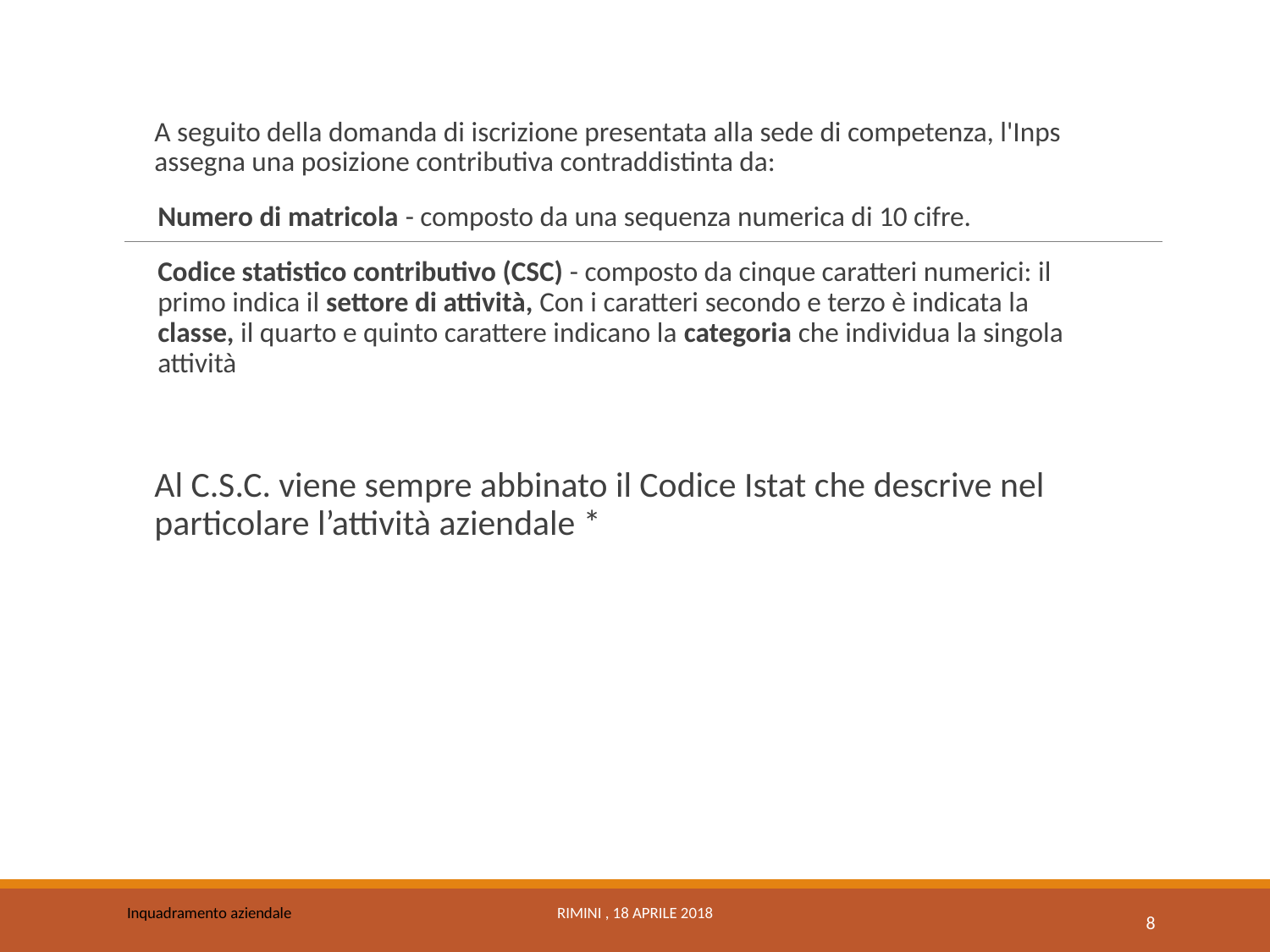

A seguito della domanda di iscrizione presentata alla sede di competenza, l'Inps assegna una posizione contributiva contraddistinta da:
Numero di matricola - composto da una sequenza numerica di 10 cifre.
Codice statistico contributivo (CSC) - composto da cinque caratteri numerici: il primo indica il settore di attività, Con i caratteri secondo e terzo è indicata la classe, il quarto e quinto carattere indicano la categoria che individua la singola attività

Al C.S.C. viene sempre abbinato il Codice Istat che descrive nel particolare l’attività aziendale *

Inquadramento aziendale

Rimini , 18 Aprile 2018

8